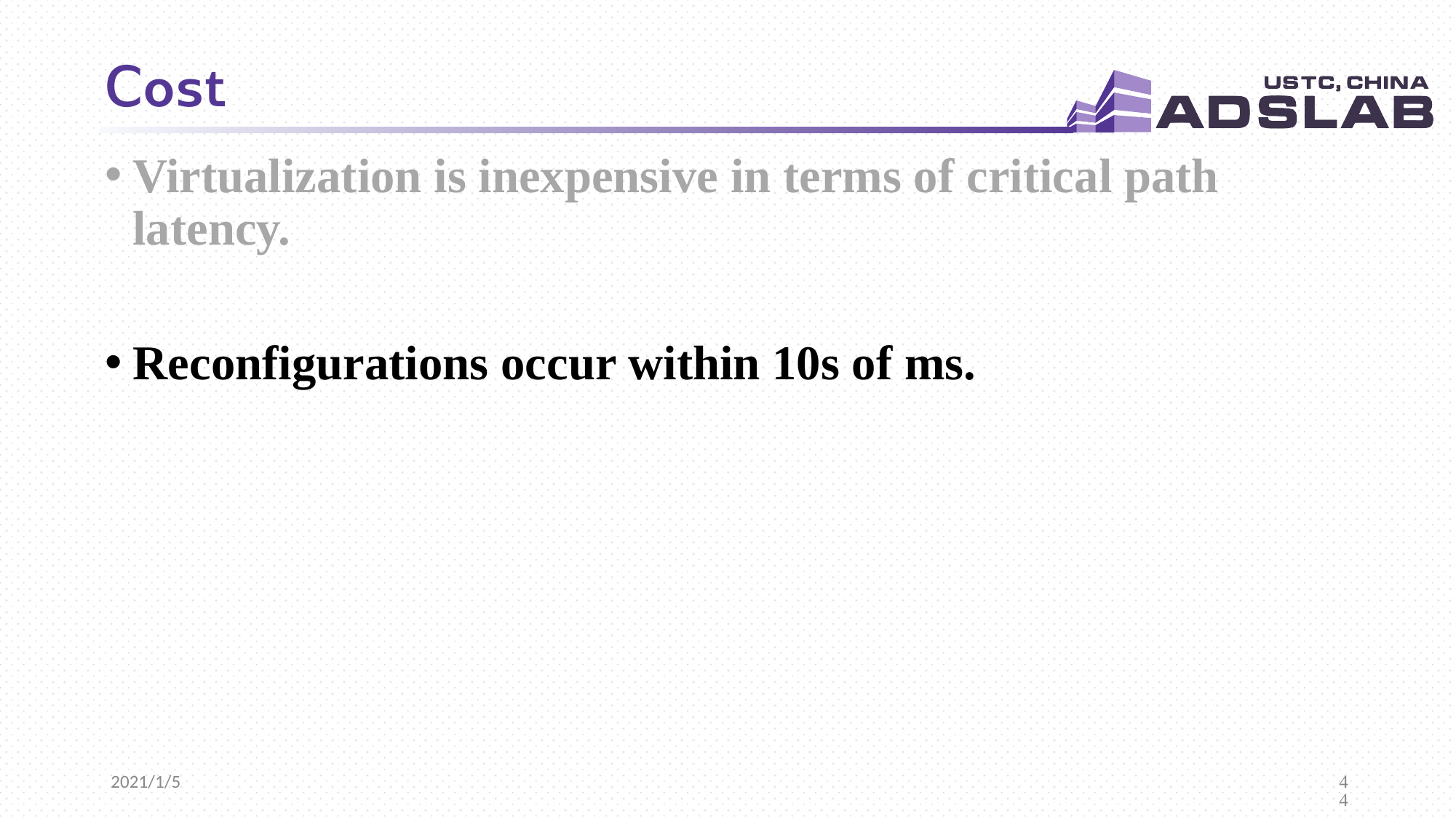

# Cost
Virtualization is inexpensive in terms of critical path latency.

Reconfigurations occur within 10s of ms.

2021/1/5
44